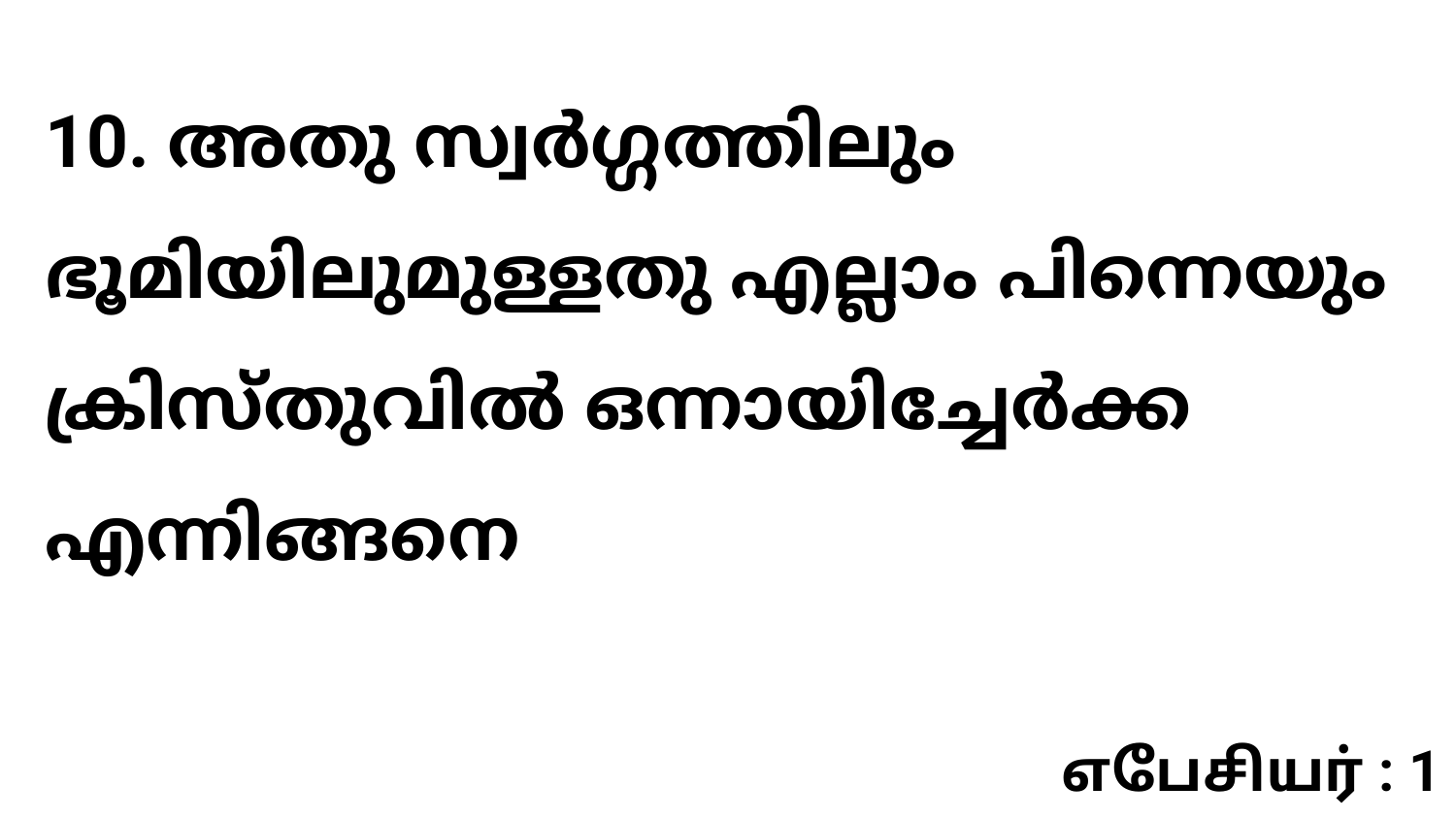

10. അതു സ്വർഗ്ഗത്തിലും ഭൂമിയിലുമുള്ളതു എല്ലാം പിന്നെയും ക്രിസ്തുവിൽ ഒന്നായിച്ചേർക്ക എന്നിങ്ങനെ
எபேசியர் : 1